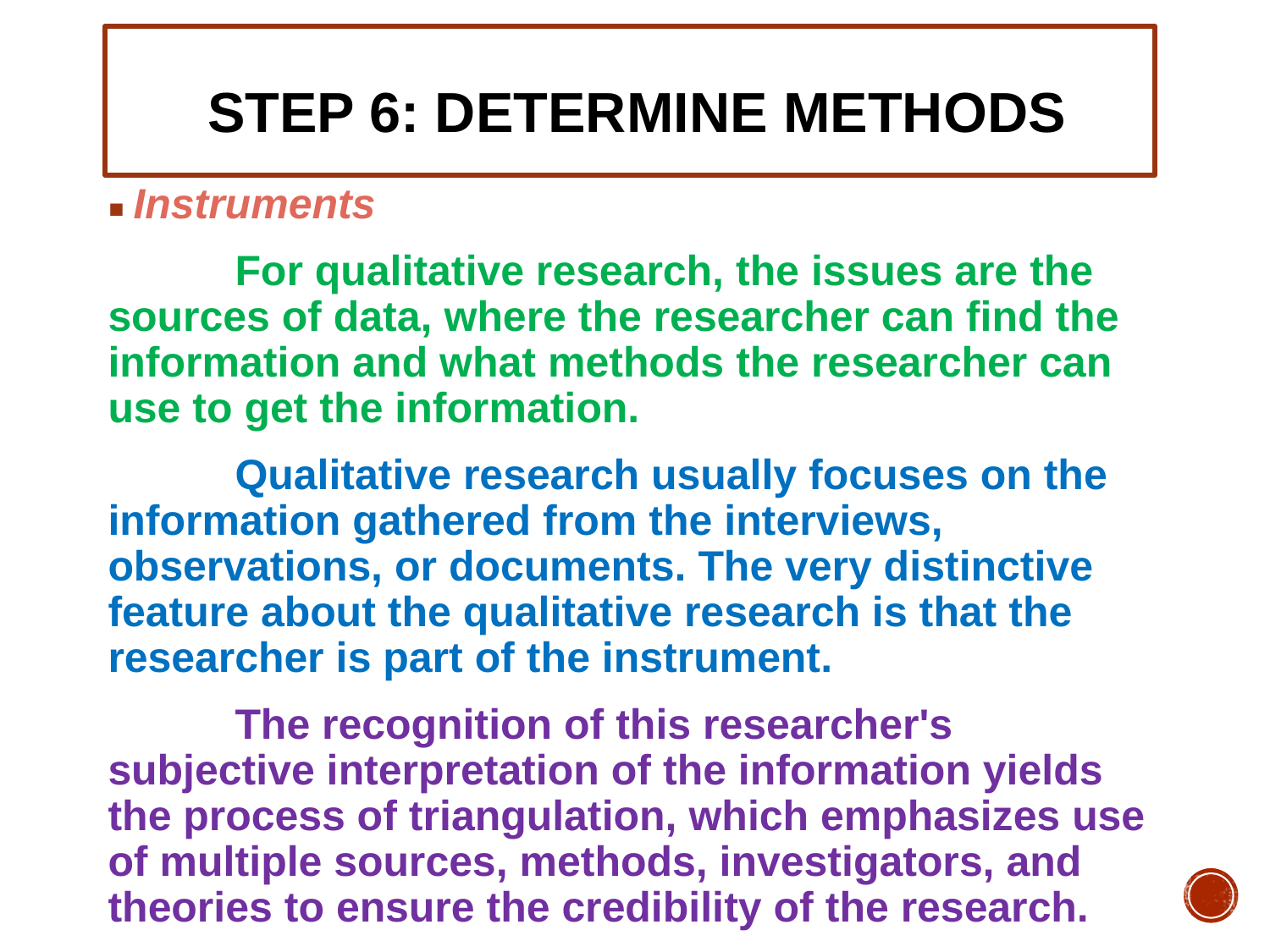

# STEP 6: DETERMINE METHODS

Instruments
	For qualitative research, the issues are the sources of data, where the researcher can find the information and what methods the researcher can use to get the information.
	Qualitative research usually focuses on the information gathered from the interviews, observations, or documents. The very distinctive feature about the qualitative research is that the researcher is part of the instrument.
	The recognition of this researcher's subjective interpretation of the information yields the process of triangulation, which emphasizes use of multiple sources, methods, investigators, and theories to ensure the credibility of the research.